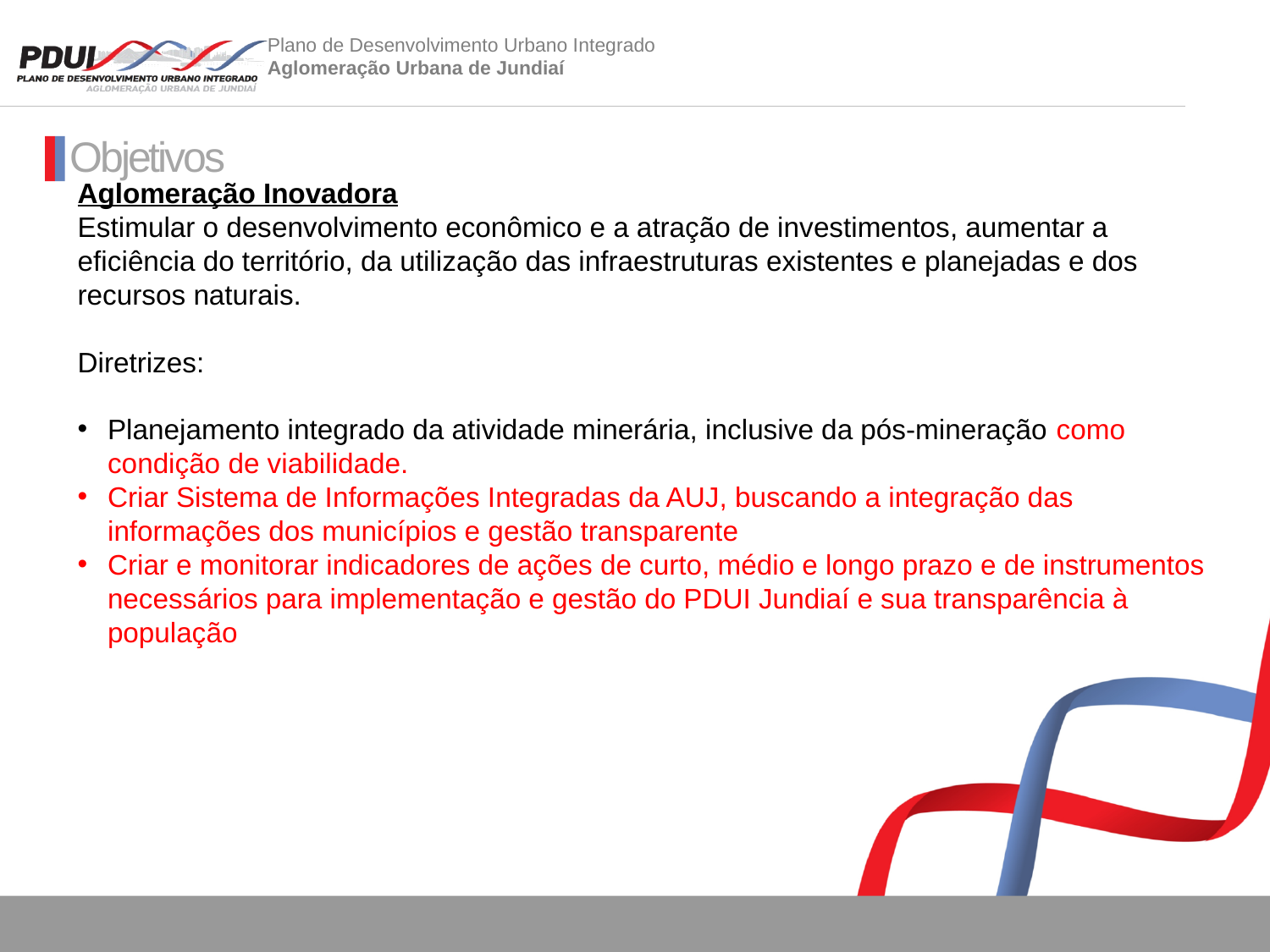

Objetivos

Aglomeração Inovadora
Estimular o desenvolvimento econômico e a atração de investimentos, aumentar a eficiência do território, da utilização das infraestruturas existentes e planejadas e dos recursos naturais.

Diretrizes:

Planejamento integrado da atividade minerária, inclusive da pós-mineração como condição de viabilidade.
Criar Sistema de Informações Integradas da AUJ, buscando a integração das informações dos municípios e gestão transparente
Criar e monitorar indicadores de ações de curto, médio e longo prazo e de instrumentos necessários para implementação e gestão do PDUI Jundiaí e sua transparência à população